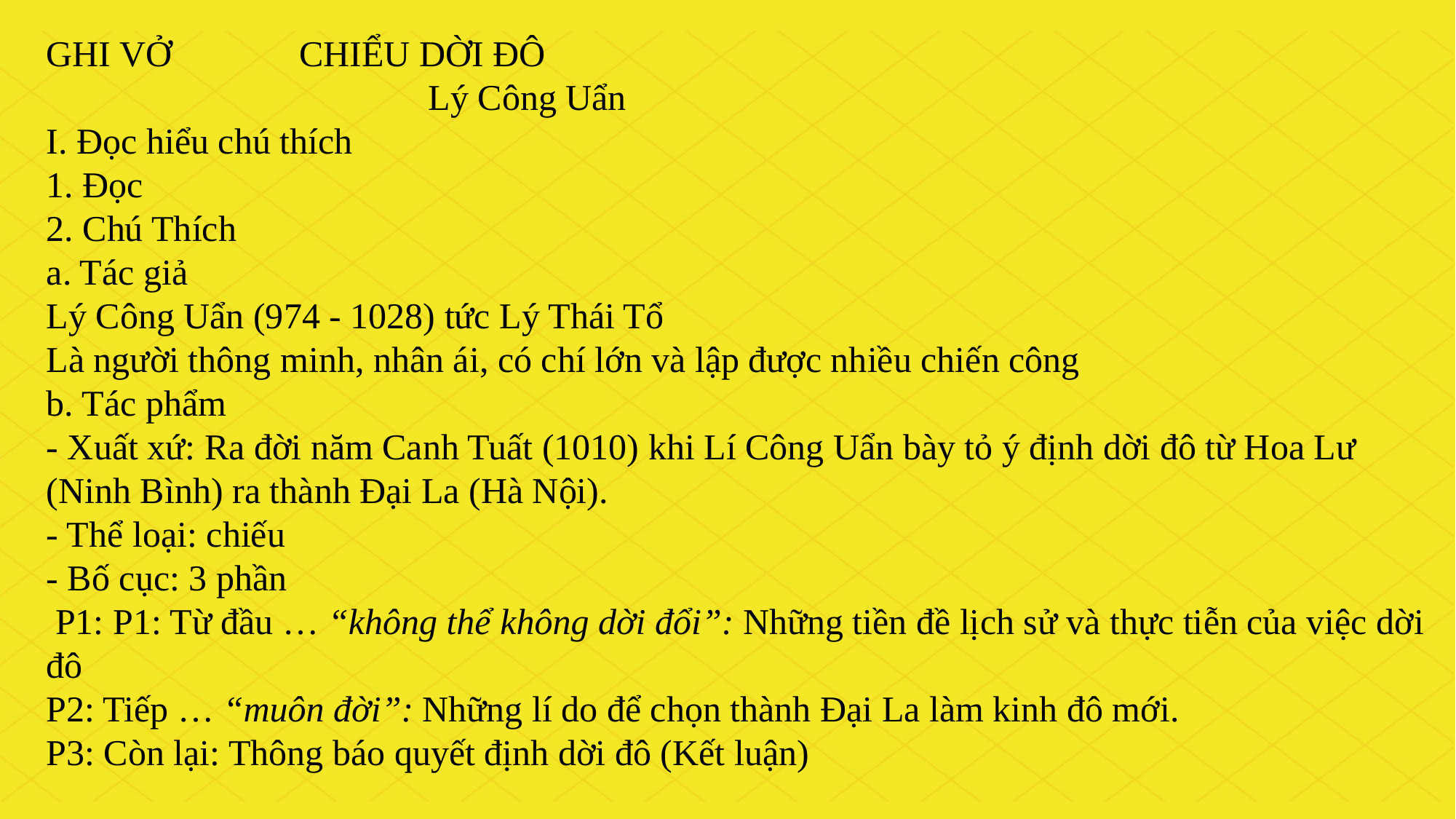

GHI VỞ              CHIỂU DỜI ĐÔ
                                          Lý Công Uẩn
I. Đọc hiểu chú thích
1. Đọc
2. Chú Thích
a. Tác giả
Lý Công Uẩn (974 - 1028) tức Lý Thái Tổ
Là người thông minh, nhân ái, có chí lớn và lập được nhiều chiến công
b. Tác phẩm
- Xuất xứ: Ra đời năm Canh Tuất (1010) khi Lí Công Uẩn bày tỏ ý định dời đô từ Hoa Lư (Ninh Bình) ra thành Đại La (Hà Nội).
- Thể loại: chiếu
- Bố cục: 3 phần
 P1: P1: Từ đầu … “không thể không dời đổi”: Những tiền đề lịch sử và thực tiễn của việc dời đô
P2: Tiếp … “muôn đời”: Những lí do để chọn thành Đại La làm kinh đô mới.
P3: Còn lại: Thông báo quyết định dời đô (Kết luận)